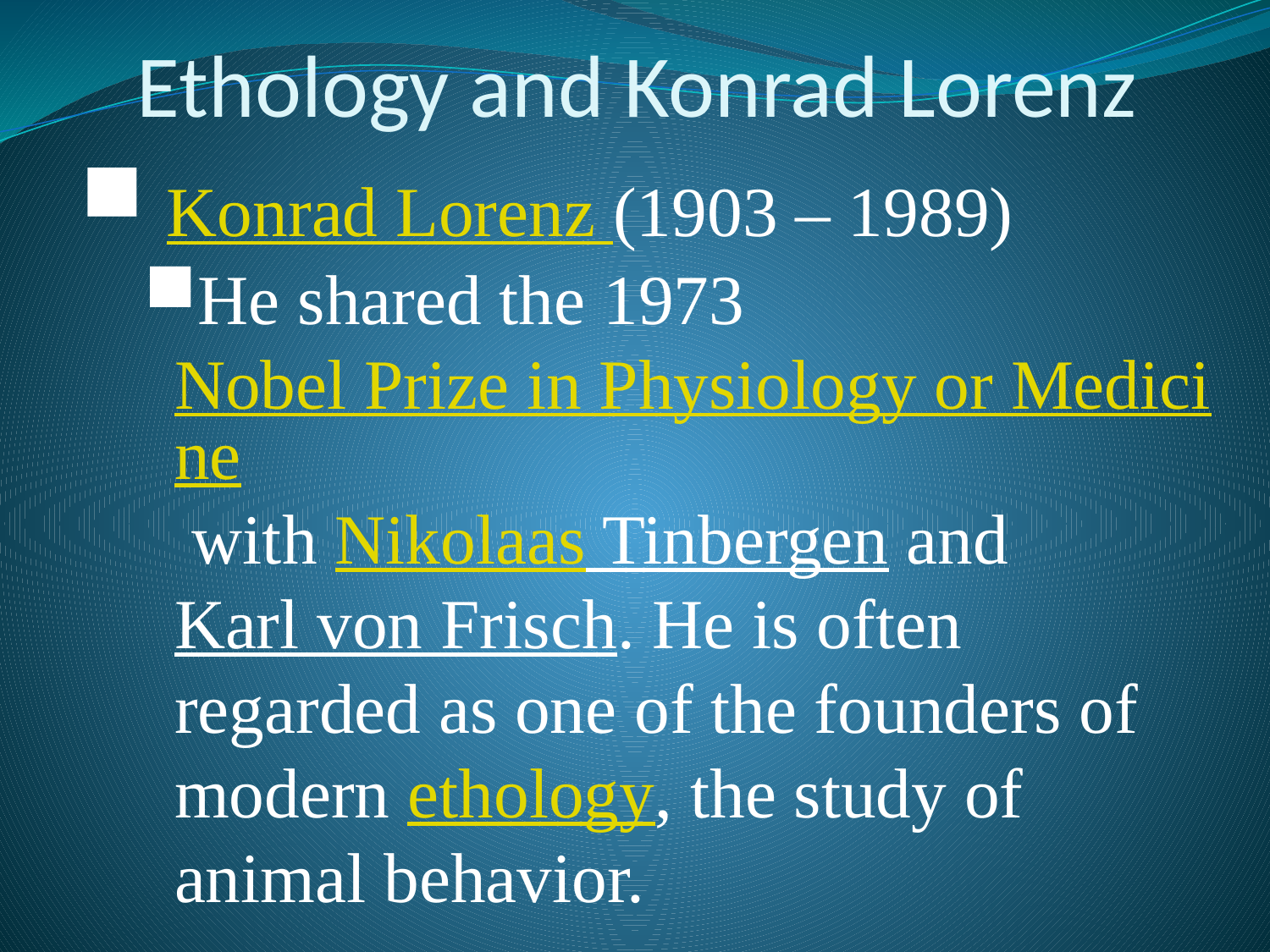

# Ethology and Konrad Lorenz

 Konrad Lorenz (1903 – 1989)
He shared the 1973 Nobel Prize in Physiology or Medicine with Nikolaas Tinbergen and Karl von Frisch. He is often regarded as one of the founders of modern ethology, the study of animal behavior.